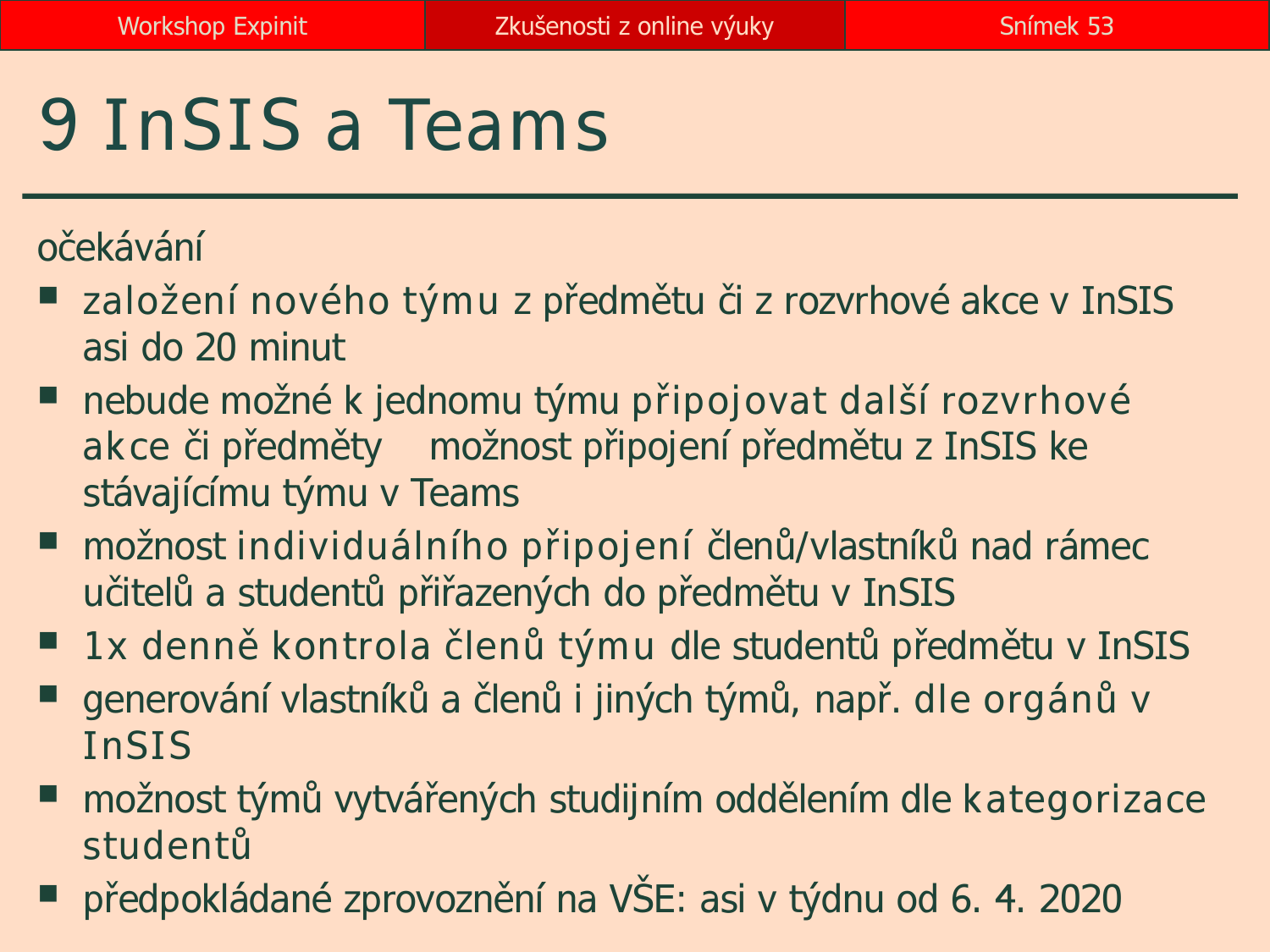

Workshop Expinit
Zkušenosti z online výuky
Snímek 53
# 9 InSIS a Teams
očekávání
založení nového týmu z předmětu či z rozvrhové akce v InSIS asi do 20 minut
nebude možné k jednomu týmu připojovat další rozvrhové akce či předměty	možnost připojení předmětu z InSIS ke stávajícímu týmu v Teams
možnost individuálního připojení členů/vlastníků nad rámec učitelů a studentů přiřazených do předmětu v InSIS
1x denně kontrola členů týmu dle studentů předmětu v InSIS
generování vlastníků a členů i jiných týmů, např. dle orgánů v InSIS
možnost týmů vytvářených studijním oddělením dle kategorizace studentů
předpokládané zprovoznění na VŠE: asi v týdnu od 6. 4. 2020